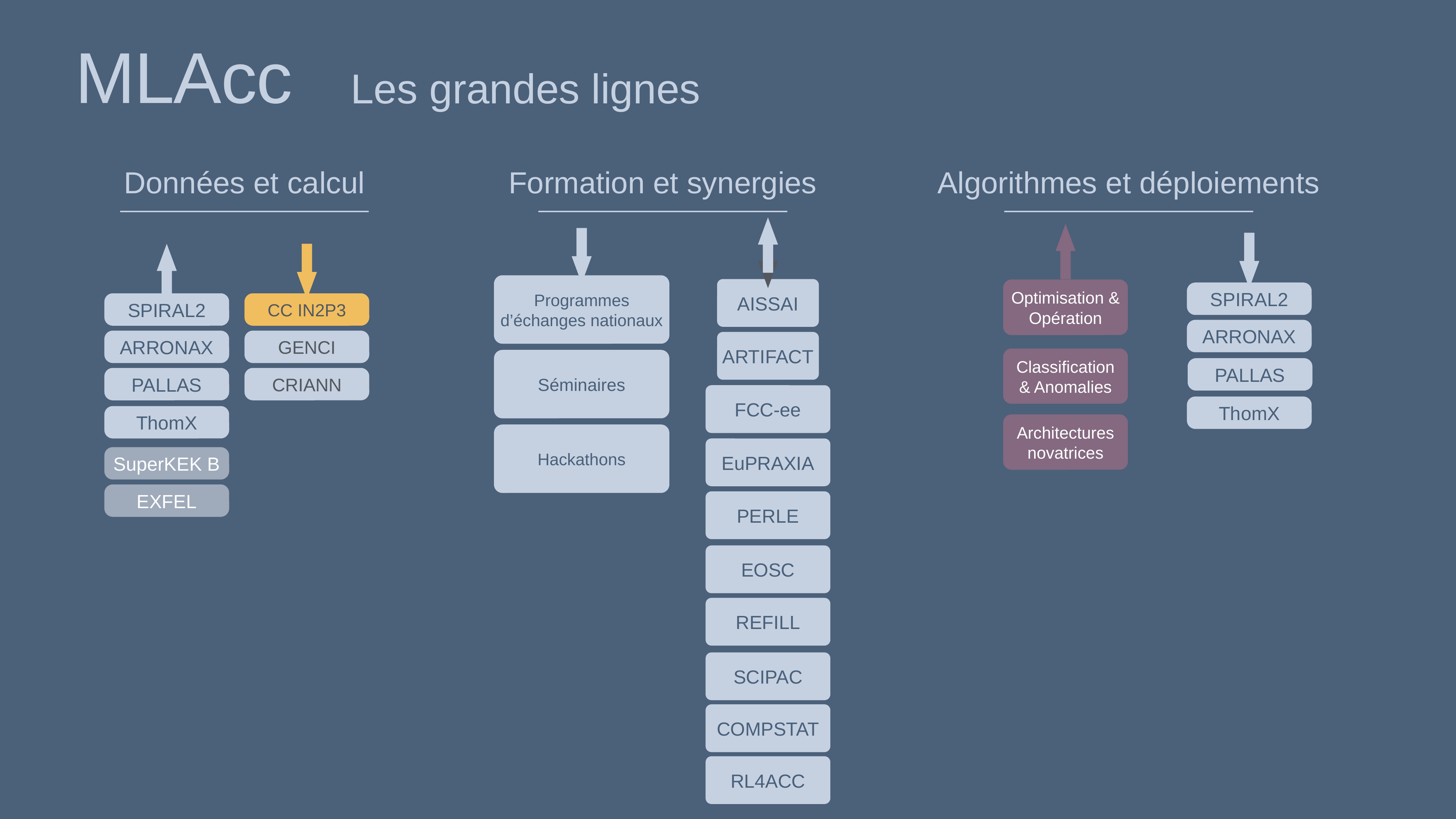

# MLAcc
Les grandes lignes
Données et calcul
Formation et synergies
Algorithmes et déploiements

Programmes d’échanges nationaux
AISSAI
Optimisation & Opération
SPIRAL2
SPIRAL2
CC IN2P3
ARRONAX
ARRONAX
GENCI
ARTIFACT
Classification & Anomalies
Séminaires
PALLAS
PALLAS
CRIANN
FCC-ee
ThomX
ThomX
Architectures novatrices
Hackathons
EuPRAXIA
SuperKEK B
EXFEL
PERLE
EOSC
REFILL
SCIPAC
COMPSTAT
RL4ACC